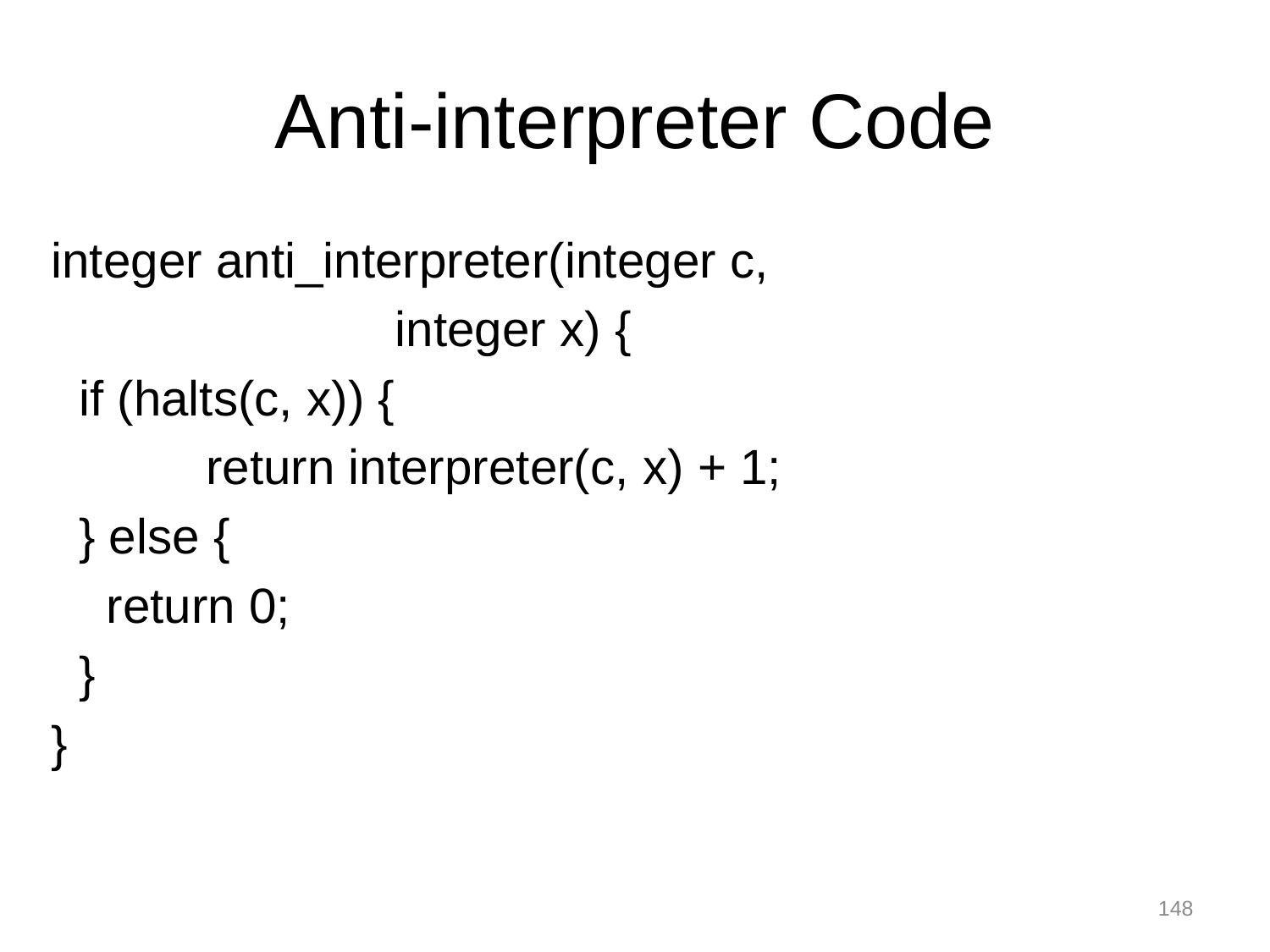

# Anti-interpreter Code
integer anti_interpreter(integer c,
                         integer x) {
  if (halts(c, x)) {
	  return interpreter(c, x) + 1;
  } else {
    return 0;
  }
}
148